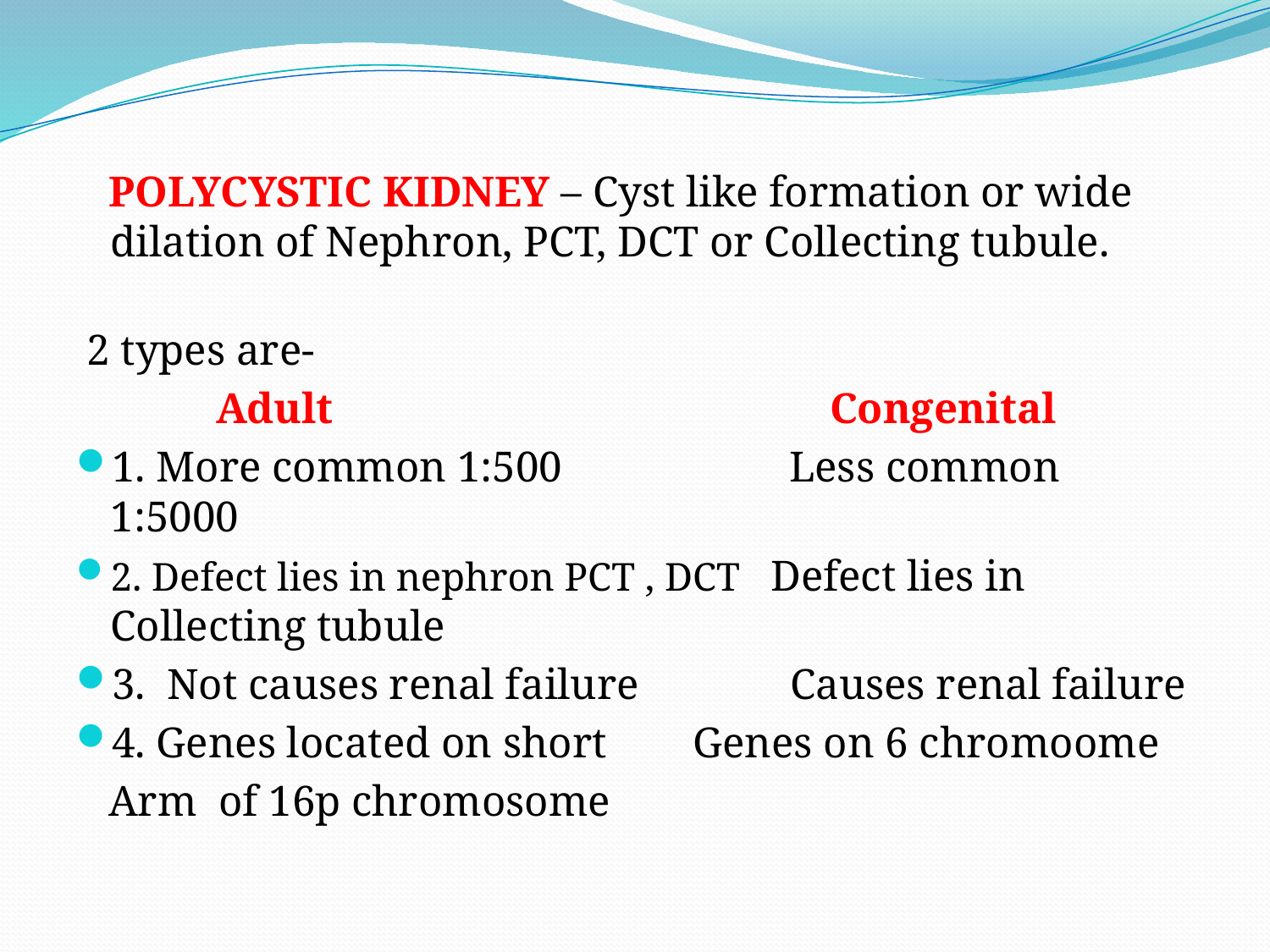

#
   POLYCYSTIC KIDNEY – Cyst like formation or wide dilation of Nephron, PCT, DCT or Collecting tubule.
 2 types are-
             Adult                                              Congenital
1. More common 1:500                     Less common 1:5000
2. Defect lies in nephron PCT , DCT   Defect lies in Collecting tubule
3.  Not causes renal failure              Causes renal failure
4. Genes located on short        Genes on 6 chromoome
   Arm  of 16p chromosome